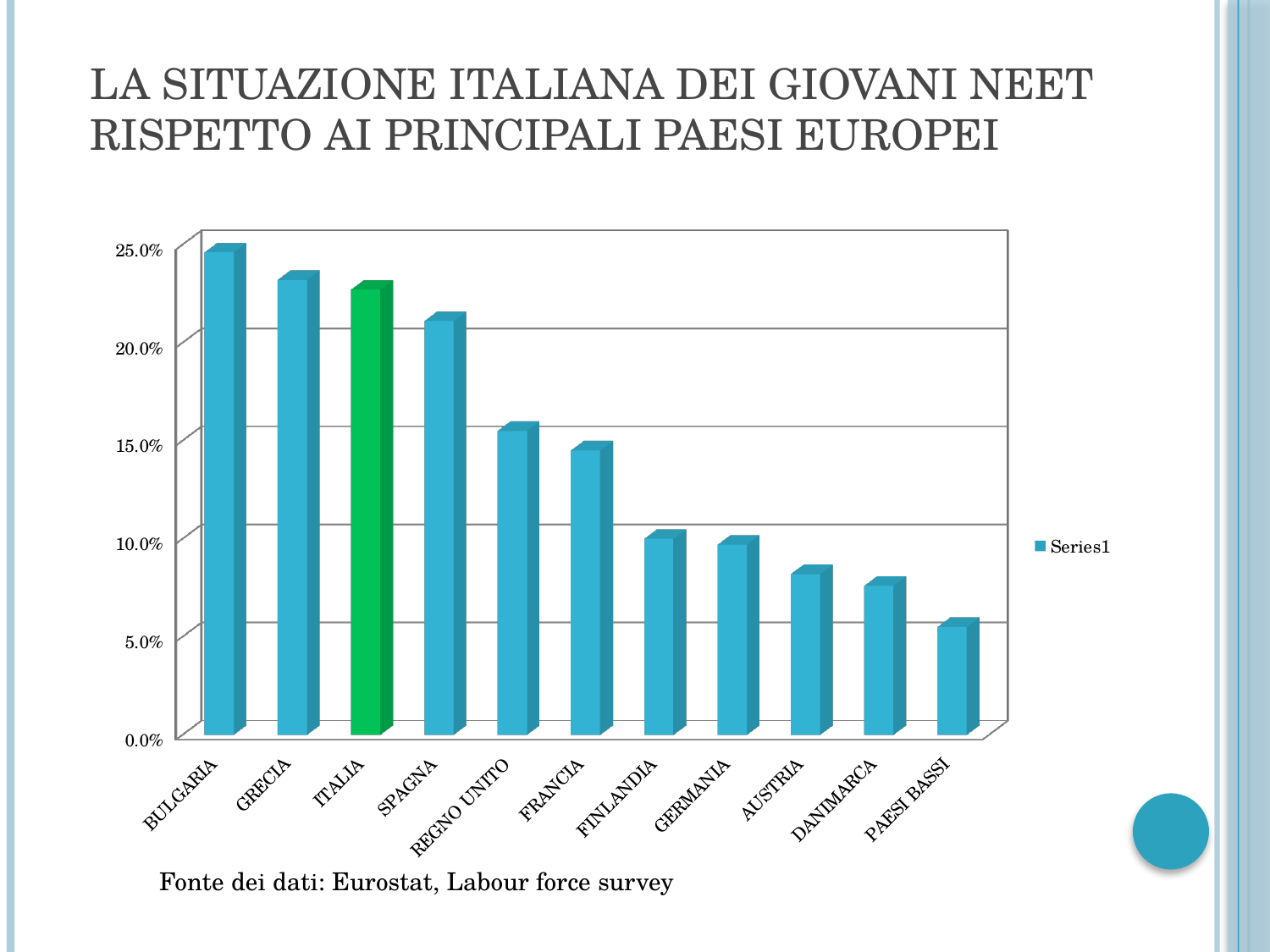

# La situazione italiana dei giovani neet rispetto ai principali paesi europei

[unsupported chart]

Fonte dei dati: Eurostat, Labour force survey